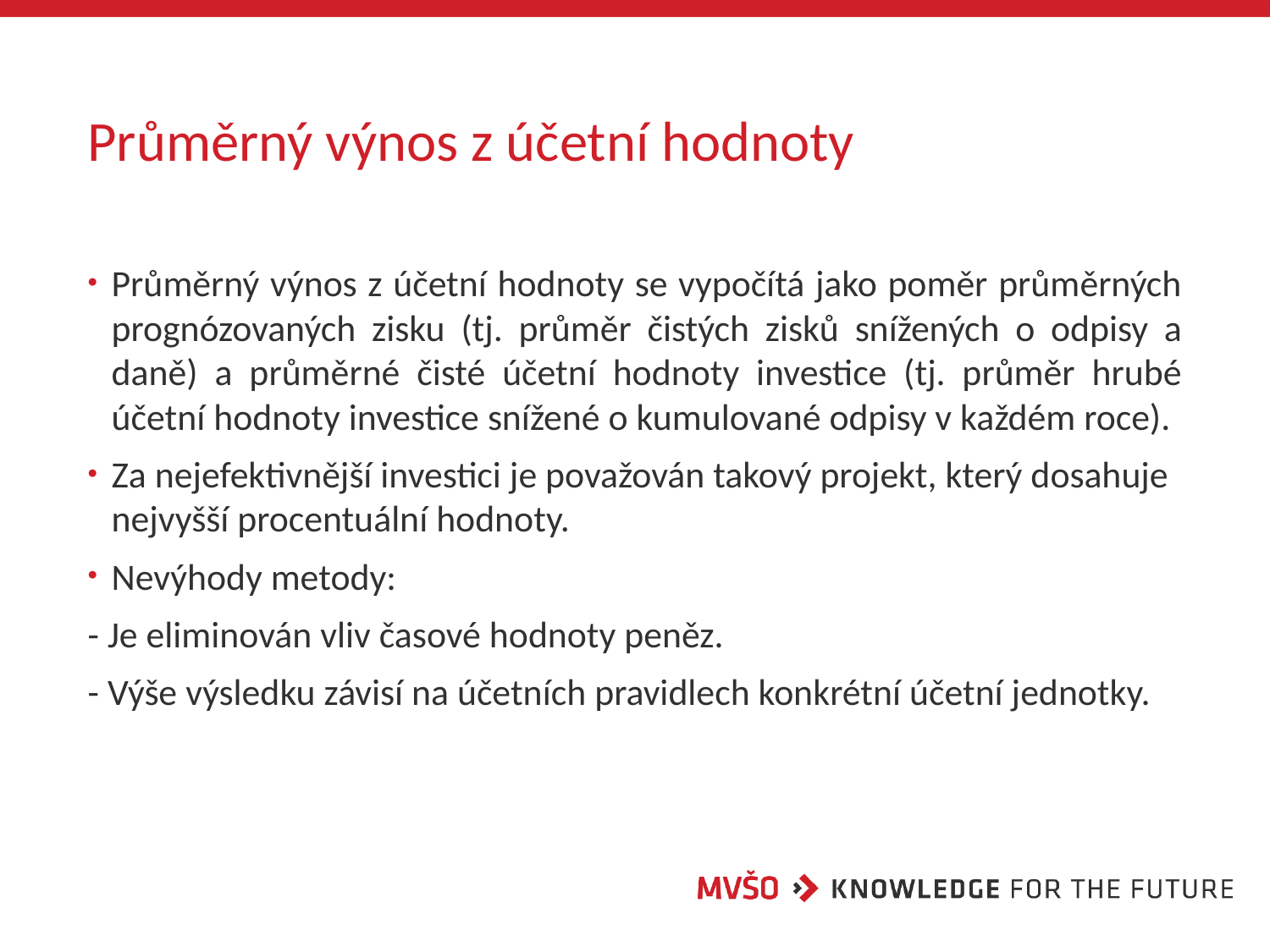

# Průměrný výnos z účetní hodnoty
Průměrný výnos z účetní hodnoty se vypočítá jako poměr průměrných prognózovaných zisku (tj. průměr čistých zisků snížených o odpisy a daně) a průměrné čisté účetní hodnoty investice (tj. průměr hrubé účetní hodnoty investice snížené o kumulované odpisy v každém roce).
Za nejefektivnější investici je považován takový projekt, který dosahuje nejvyšší procentuální hodnoty.
Nevýhody metody:
- Je eliminován vliv časové hodnoty peněz.
- Výše výsledku závisí na účetních pravidlech konkrétní účetní jednotky.